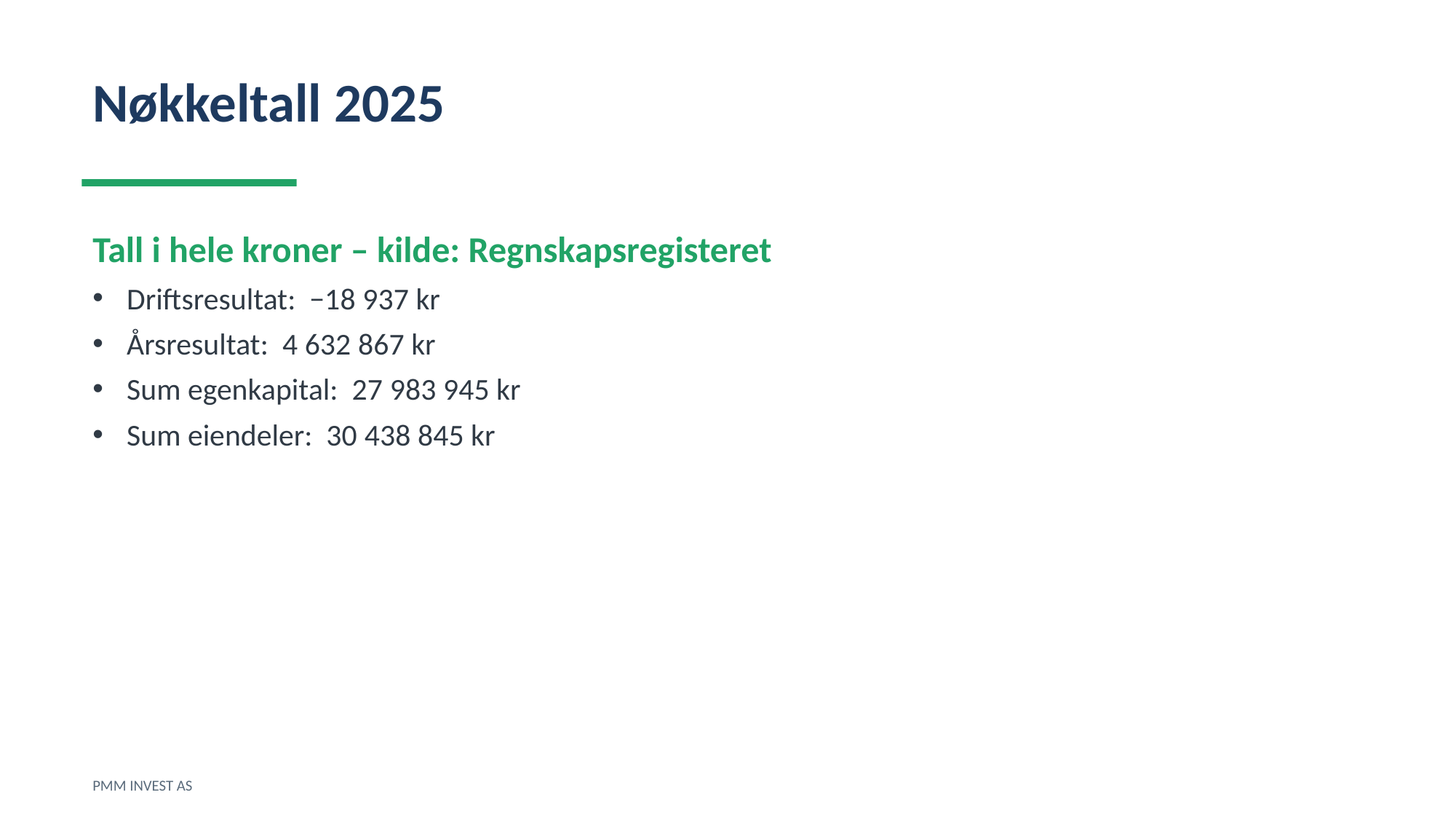

Nøkkeltall 2025

Tall i hele kroner – kilde: Regnskapsregisteret
Driftsresultat:  −18 937 kr
Årsresultat:  4 632 867 kr
Sum egenkapital:  27 983 945 kr
Sum eiendeler:  30 438 845 kr
PMM INVEST AS